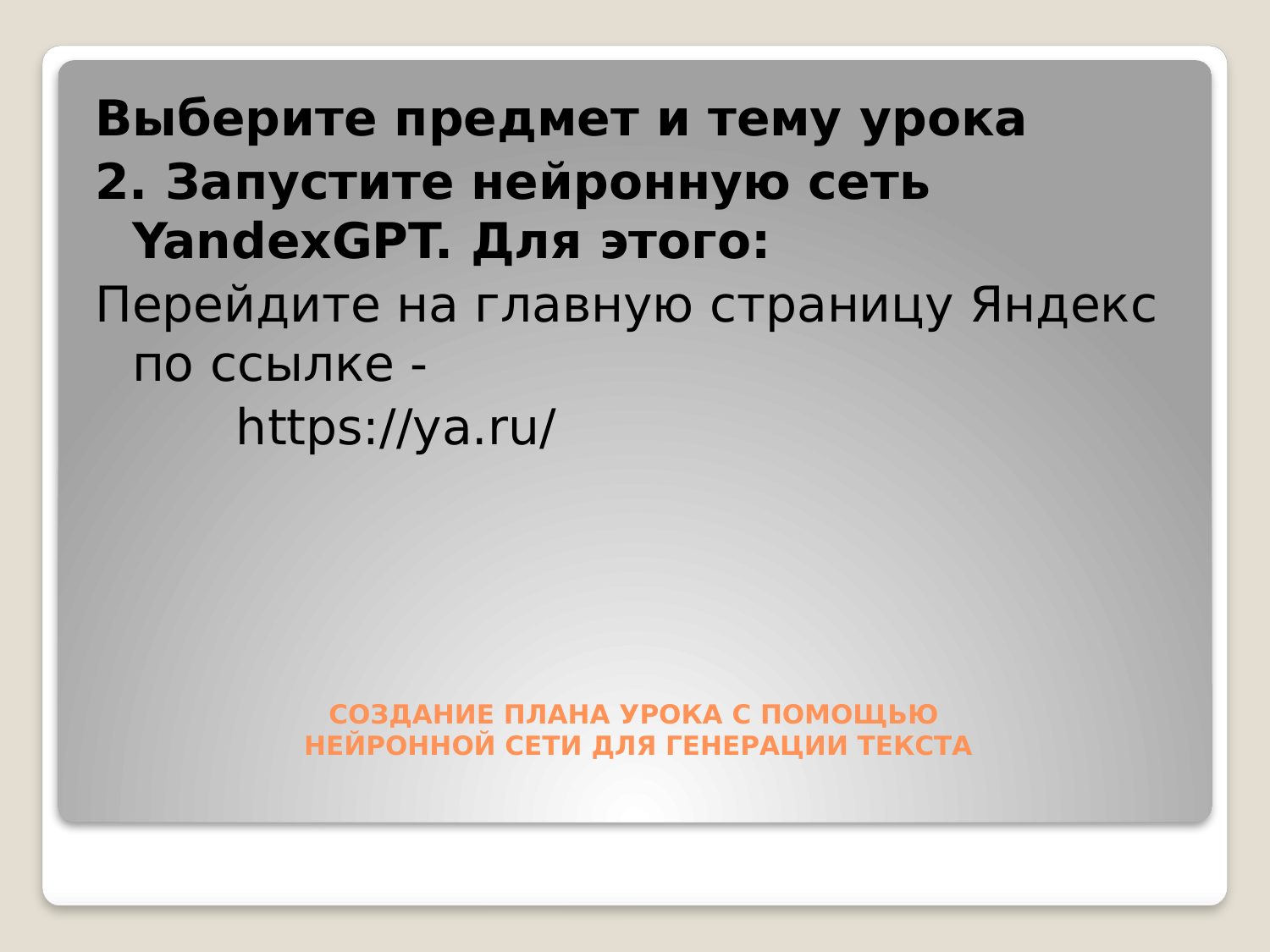

Выберите предмет и тему урока
2. Запустите нейронную сеть YandexGPT. Для этого:
Перейдите на главную страницу Яндекс по ссылке -
         https://ya.ru/
# СОЗДАНИЕ ПЛАНА УРОКА С ПОМОЩЬЮ НЕЙРОННОЙ СЕТИ ДЛЯ ГЕНЕРАЦИИ ТЕКСТА